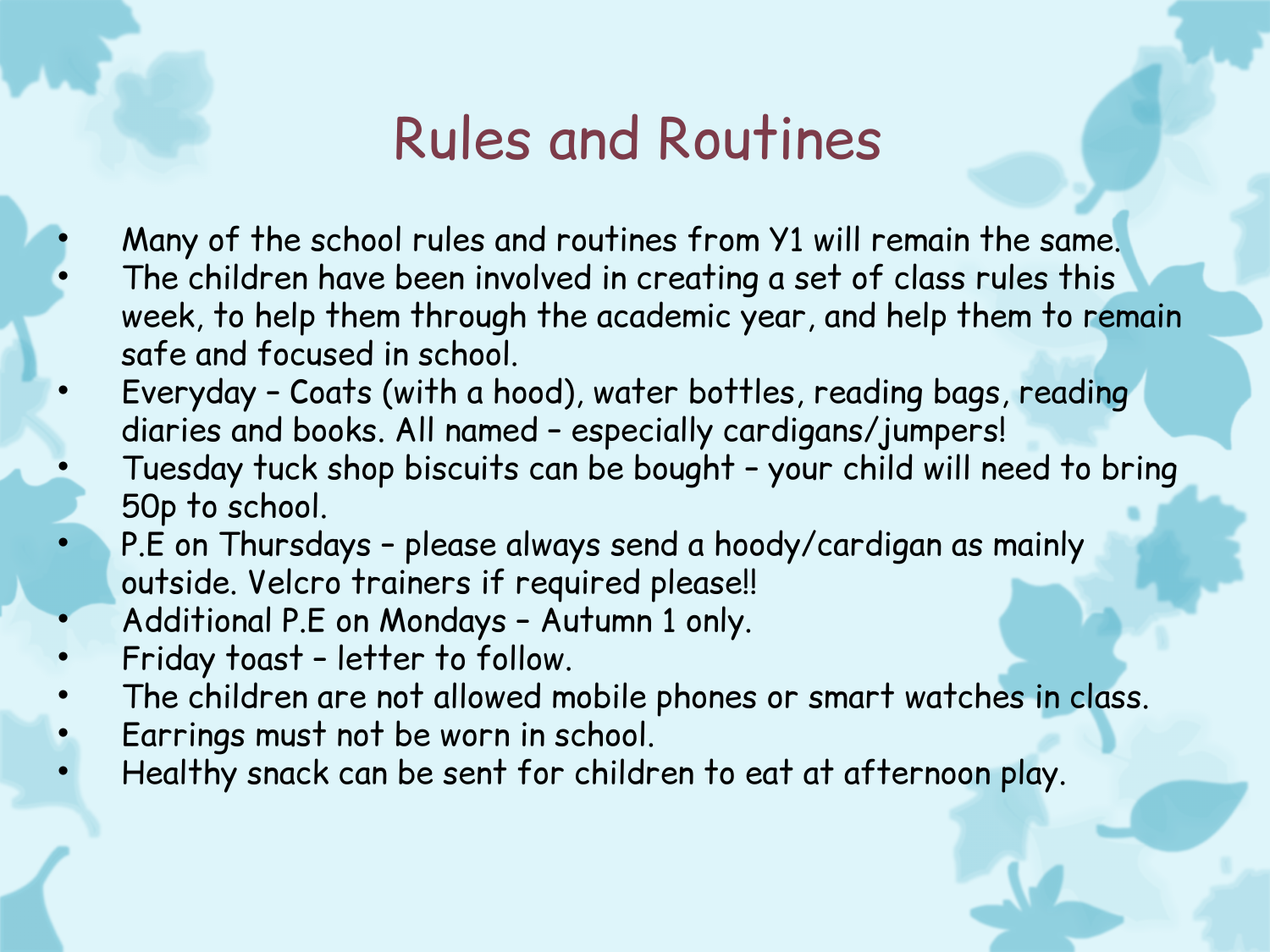

Rules and Routines

Many of the school rules and routines from Y1 will remain the same.
The children have been involved in creating a set of class rules this week, to help them through the academic year, and help them to remain safe and focused in school.
Everyday – Coats (with a hood), water bottles, reading bags, reading diaries and books. All named – especially cardigans/jumpers!
Tuesday tuck shop biscuits can be bought – your child will need to bring 50p to school.
P.E on Thursdays – please always send a hoody/cardigan as mainly outside. Velcro trainers if required please!!
Additional P.E on Mondays – Autumn 1 only.
Friday toast – letter to follow.
The children are not allowed mobile phones or smart watches in class.
Earrings must not be worn in school.
Healthy snack can be sent for children to eat at afternoon play.